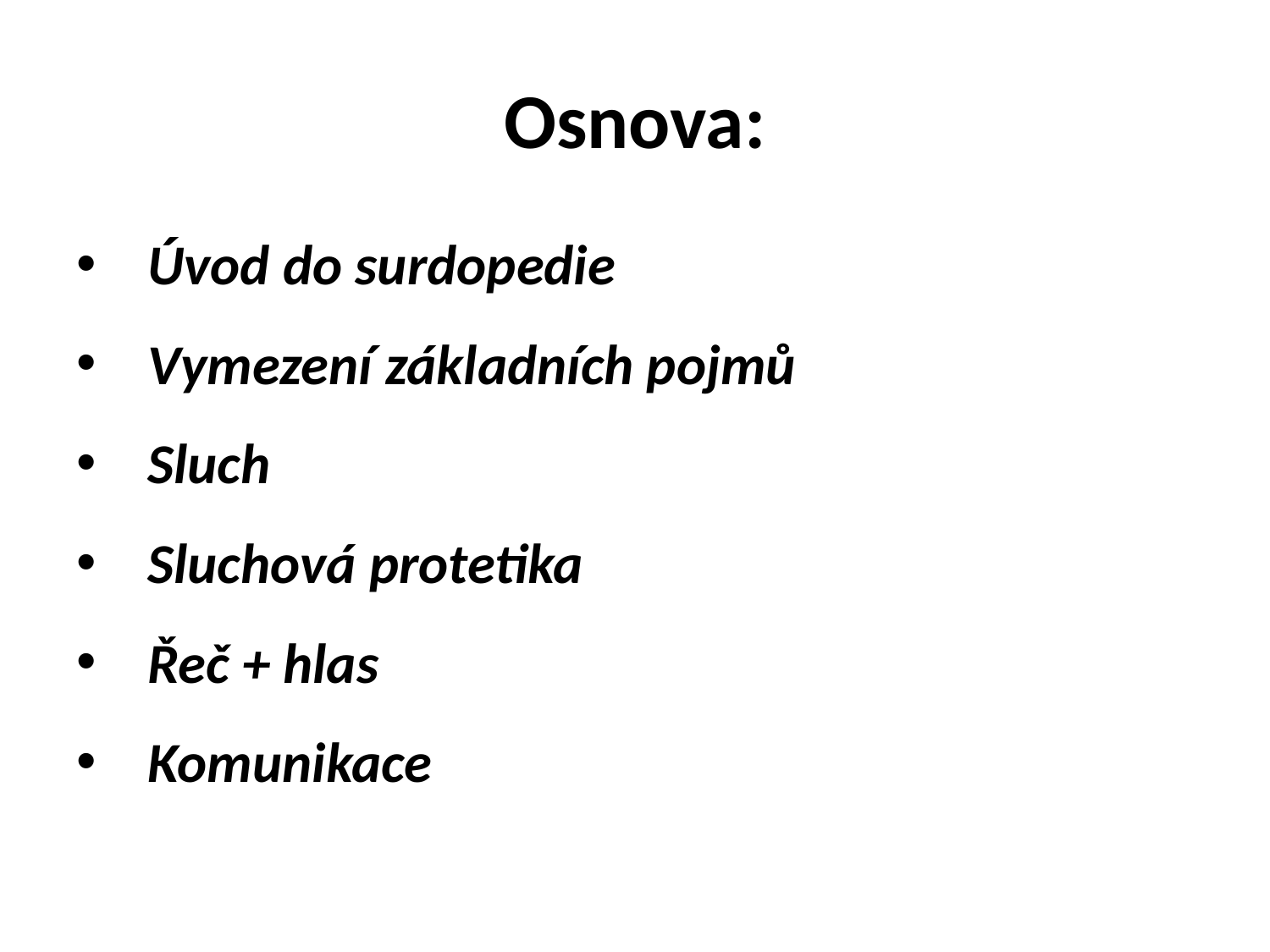

# Osnova:
Úvod do surdopedie
Vymezení základních pojmů
Sluch
Sluchová protetika
Řeč + hlas
Komunikace